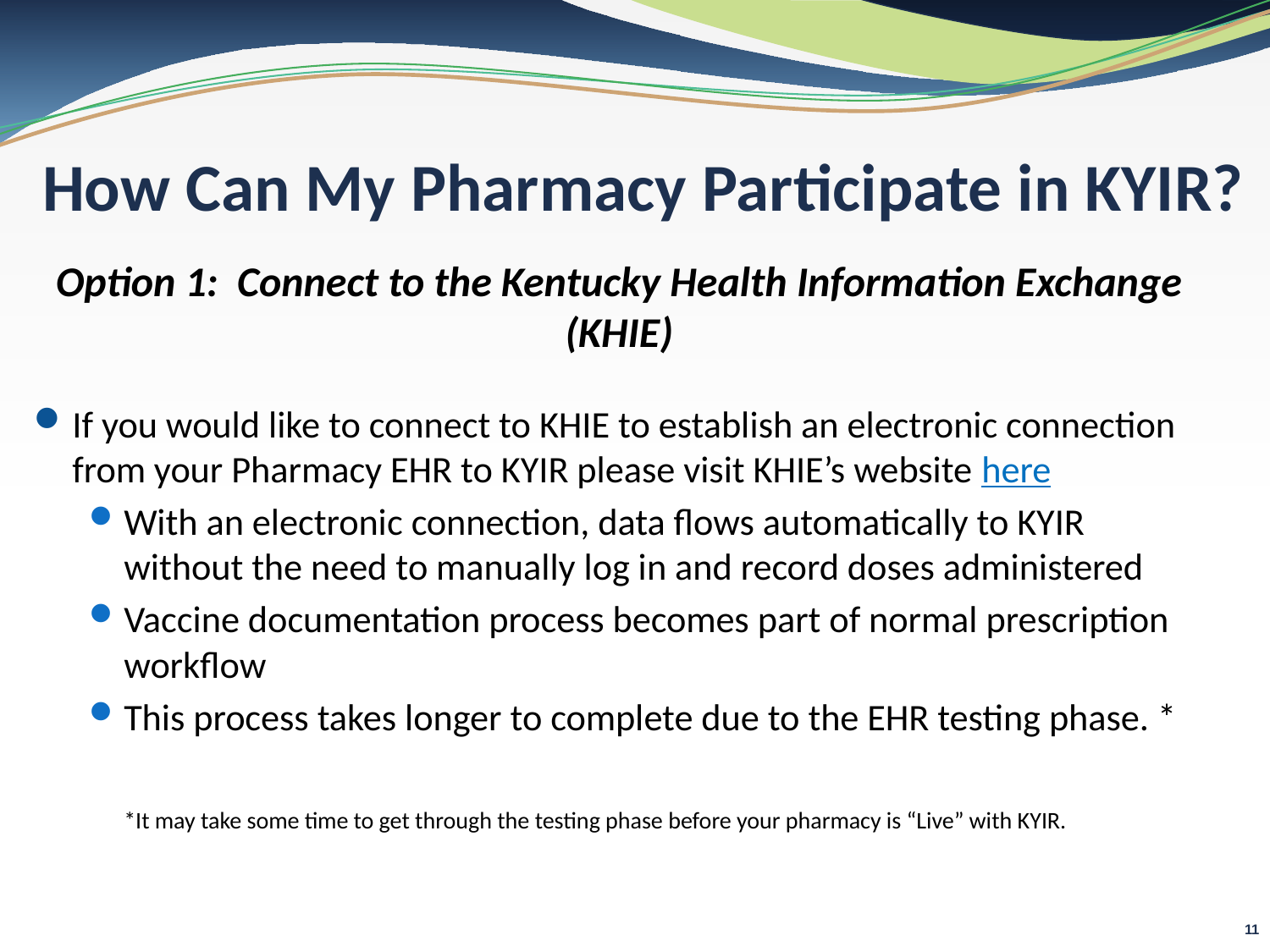

How Can My Pharmacy Participate in KYIR?
Option 1:  Connect to the Kentucky Health Information Exchange (KHIE)

If you would like to connect to KHIE to establish an electronic connection from your Pharmacy EHR to KYIR please visit KHIE’s website here
With an electronic connection, data flows automatically to KYIR without the need to manually log in and record doses administered
Vaccine documentation process becomes part of normal prescription workflow
This process takes longer to complete due to the EHR testing phase. *

      	*It may take some time to get through the testing phase before your pharmacy is “Live” with KYIR.